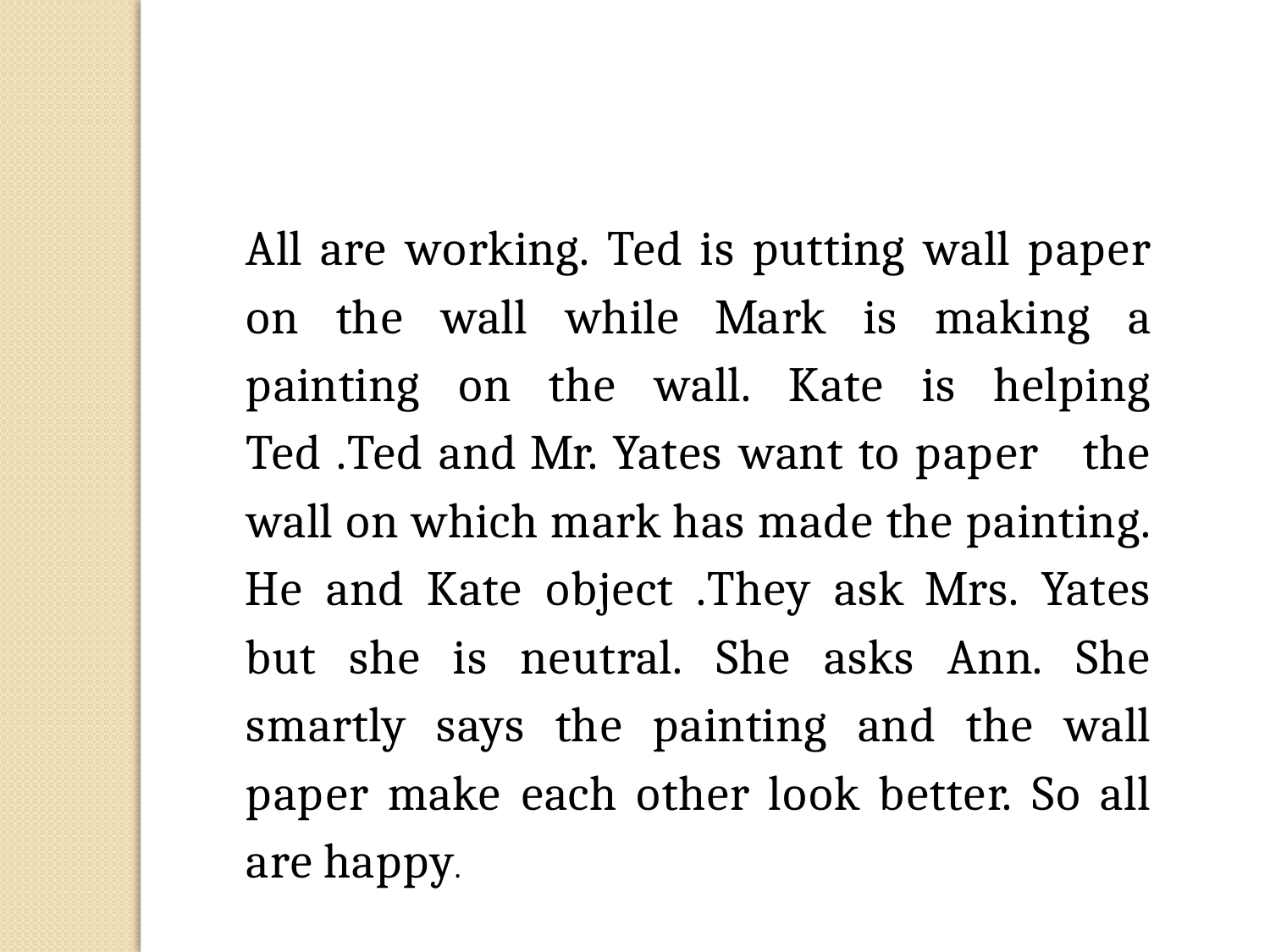

All are working. Ted is putting wall paper on the wall while Mark is making a painting on the wall. Kate is helping Ted .Ted and Mr. Yates want to paper   the wall on which mark has made the painting. He and Kate object .They ask Mrs. Yates but she is neutral. She asks Ann. She smartly says the painting and the wall paper make each other look better. So all are happy.